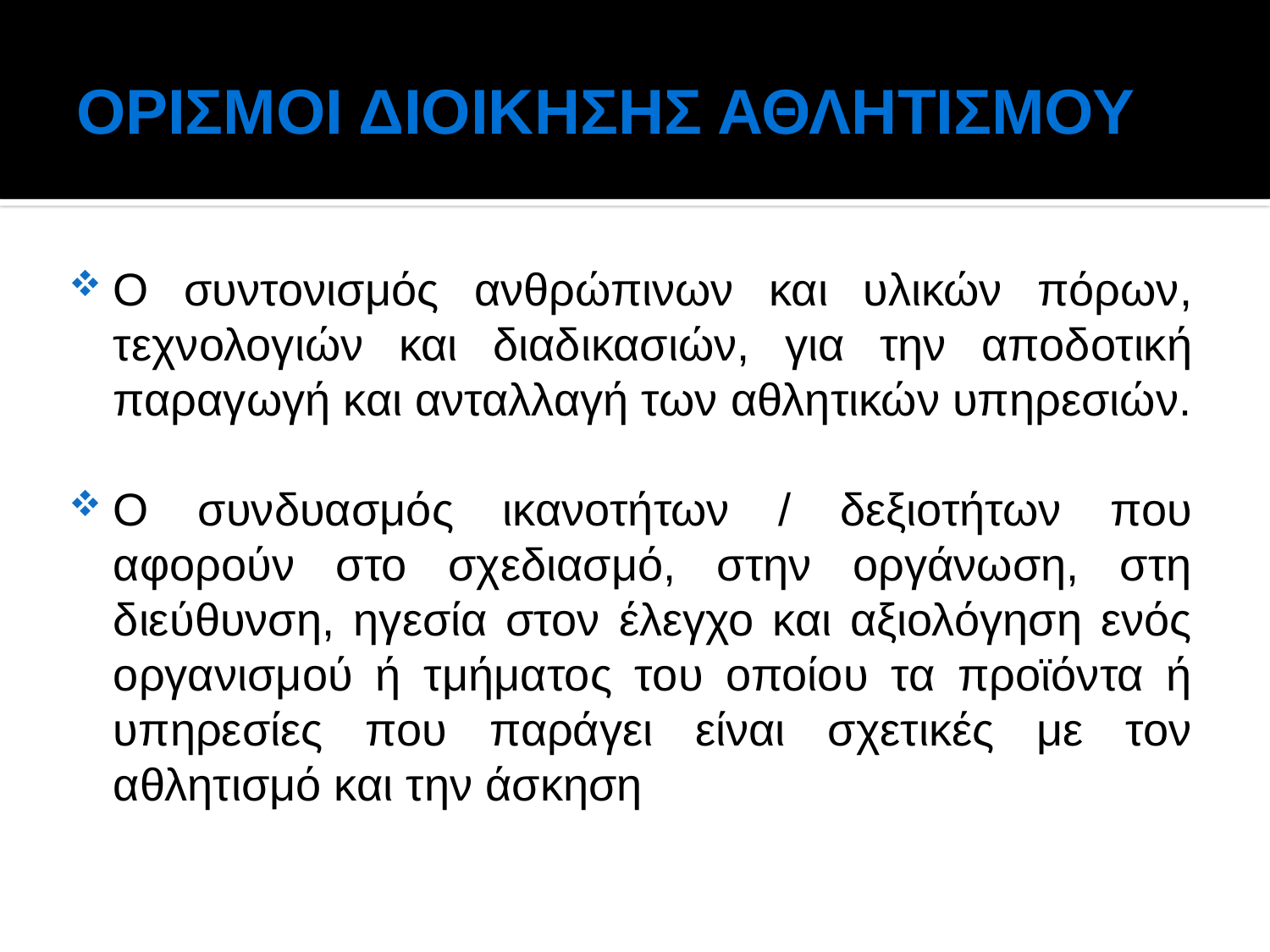

# ΟΡΙΣΜΟΙ ΔΙΟΙΚΗΣΗΣ ΑΘΛΗΤΙΣΜΟΥ

Ο συντονισμός ανθρώπινων και υλικών πόρων, τεχνολογιών και διαδικασιών, για την αποδοτική παραγωγή και ανταλλαγή των αθλητικών υπηρεσιών.

Ο συνδυασμός ικανοτήτων / δεξιοτήτων που αφορούν στο σχεδιασμό, στην οργάνωση, στη διεύθυνση, ηγεσία στον έλεγχο και αξιολόγηση ενός οργανισμού ή τμήματος του οποίου τα προϊόντα ή υπηρεσίες που παράγει είναι σχετικές με τον αθλητισμό και την άσκηση